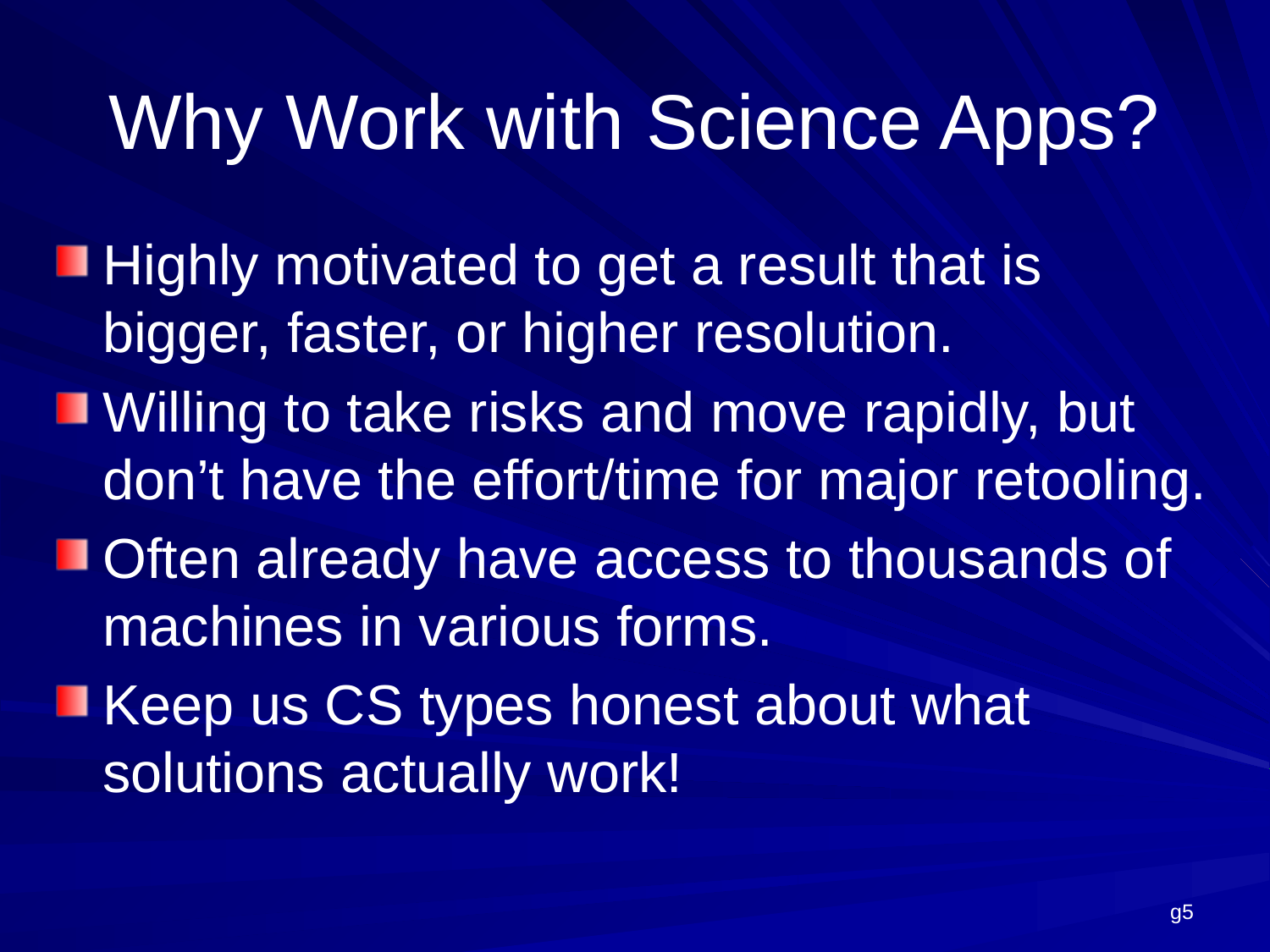

# Why Work with Science Apps?
Highly motivated to get a result that is bigger, faster, or higher resolution.
Willing to take risks and move rapidly, but don’t have the effort/time for major retooling.
Often already have access to thousands of machines in various forms.
Keep us CS types honest about what solutions actually work!
g5